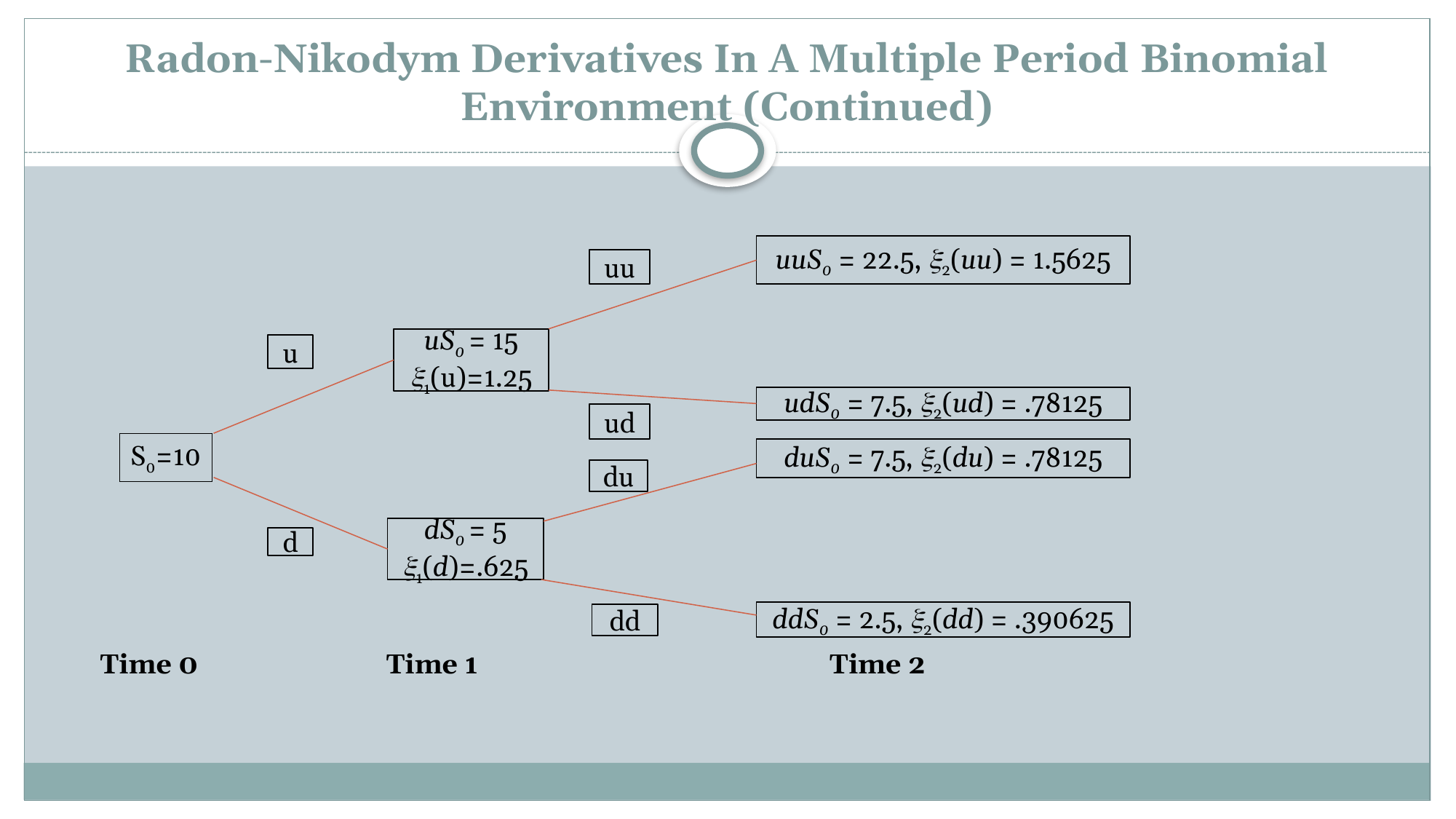

# Radon-Nikodym Derivatives In A Multiple Period Binomial Environment (Continued)

      Time 0		Time 1		             		 Time 2

uuS0 = 22.5, ξ2(uu) = 1.5625
uu
uS0 = 15
ξ1(u)=1.25
u
udS0 = 7.5, ξ2(ud) = .78125
ud
S0=10
duS0 = 7.5, ξ2(du) = .78125
du
dS0 = 5
ξ1(d)=.625
d
ddS0 = 2.5, ξ2(dd) = .390625
dd